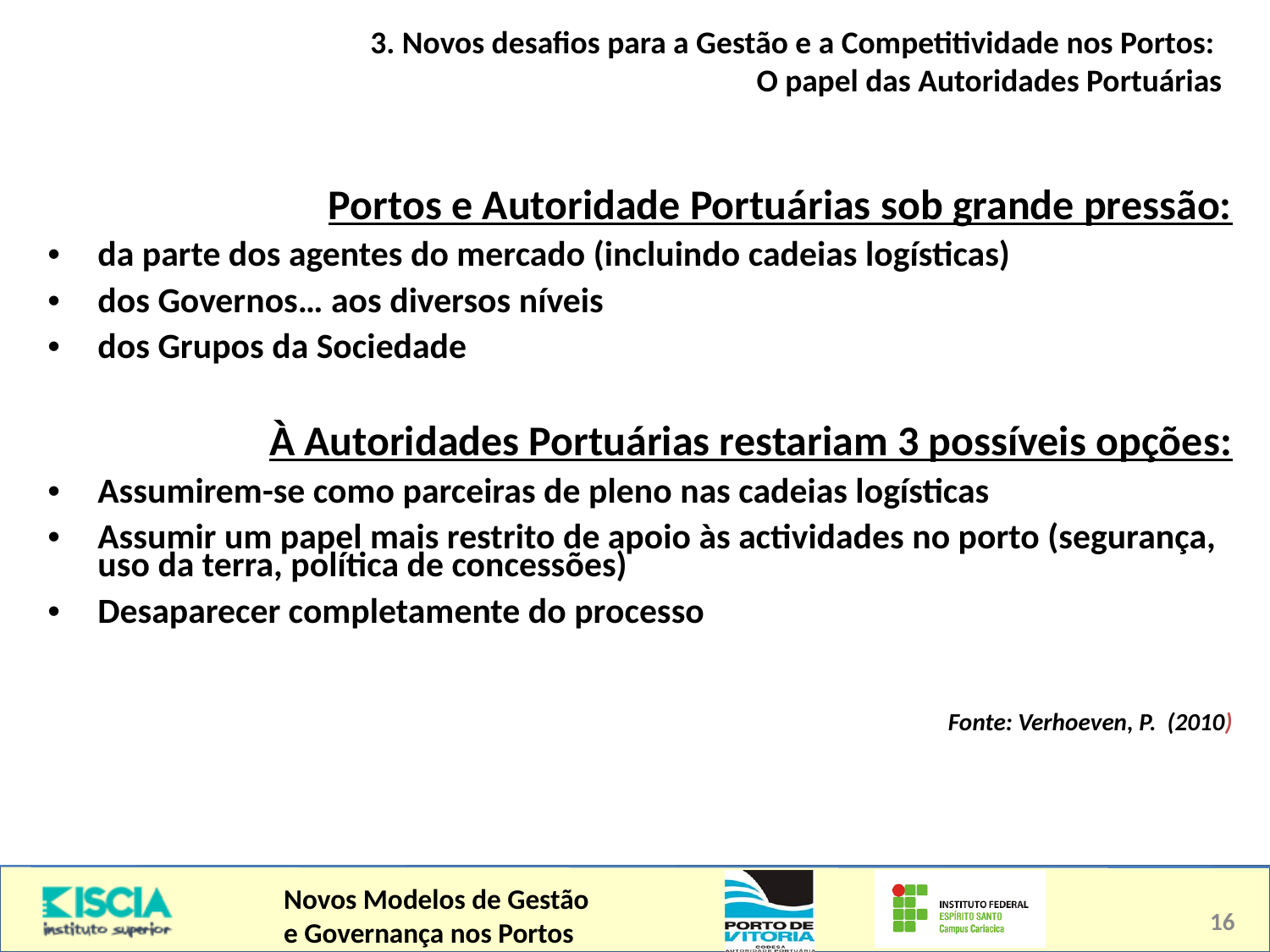

3. Novos desafios para a Gestão e a Competitividade nos Portos:
O papel das Autoridades Portuárias
| Portos e Autoridade Portuárias sob grande pressão: da parte dos agentes do mercado (incluindo cadeias logísticas) dos Governos… aos diversos níveis dos Grupos da Sociedade À Autoridades Portuárias restariam 3 possíveis opções: Assumirem-se como parceiras de pleno nas cadeias logísticas Assumir um papel mais restrito de apoio às actividades no porto (segurança, uso da terra, política de concessões) Desaparecer completamente do processo Fonte: Verhoeven, P. (2010) |
| --- |
16